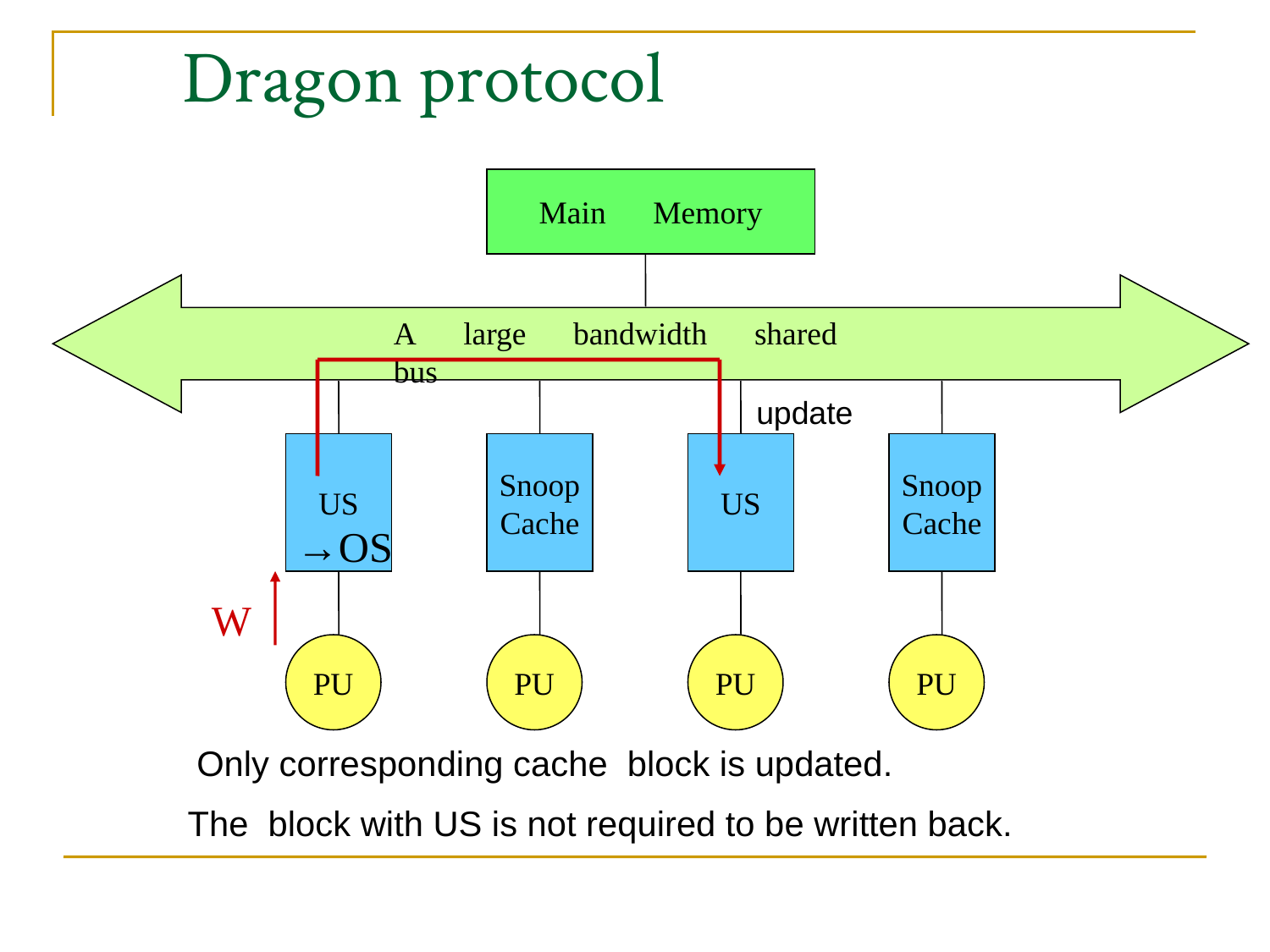

# Dragon protocol
Main　Memory

A　large　bandwidth　shared　bus

Snoop
Cache

PU

US

PU

Snoop
Cache

PU
update

US
→OS

W

PU
Only corresponding cache  block is updated.
The  block with US is not required to be written back.